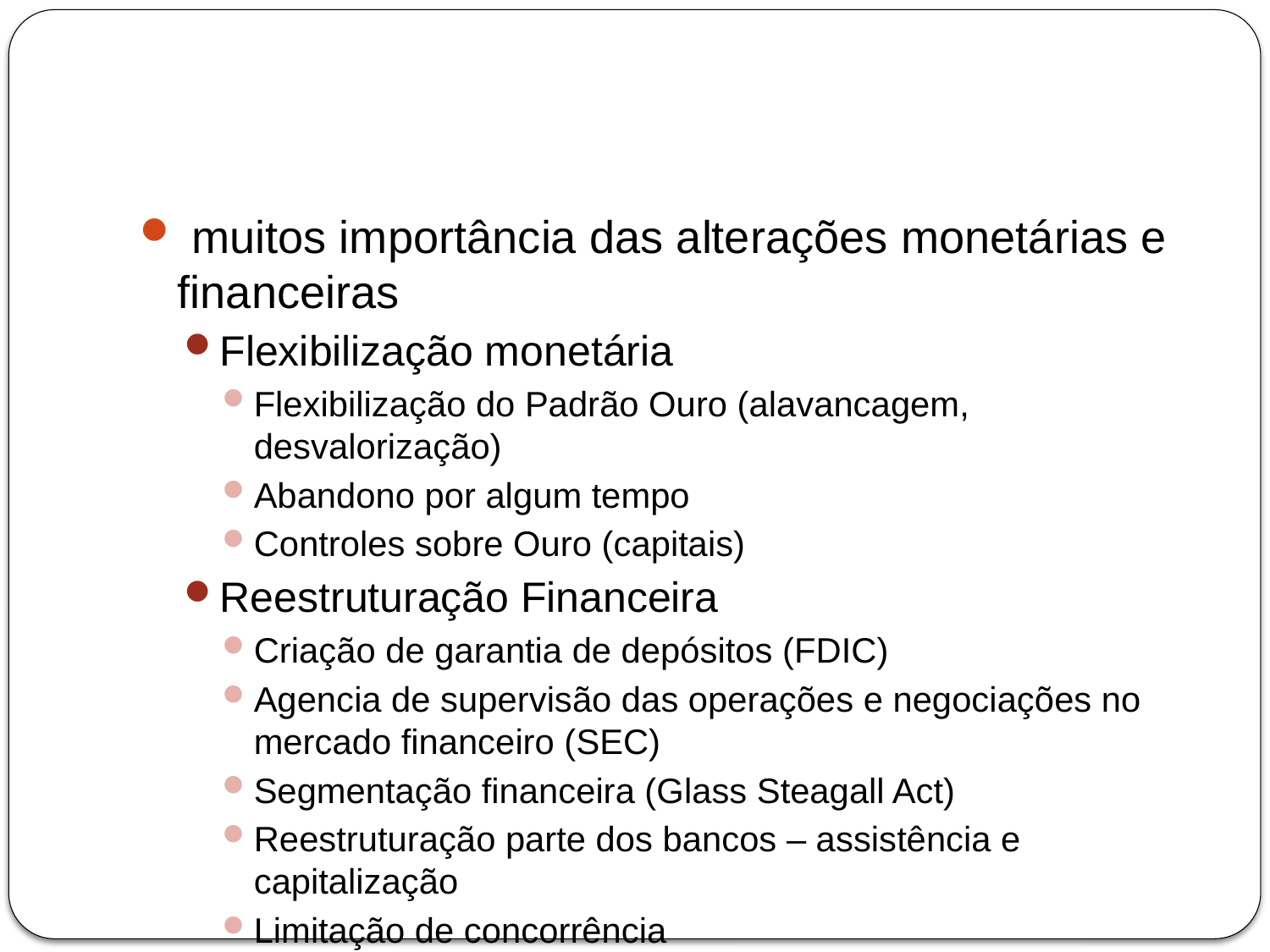

#
 muitos importância das alterações monetárias e financeiras
Flexibilização monetária
Flexibilização do Padrão Ouro (alavancagem, desvalorização)
Abandono por algum tempo
Controles sobre Ouro (capitais)
Reestruturação Financeira
Criação de garantia de depósitos (FDIC)
Agencia de supervisão das operações e negociações no mercado financeiro (SEC)
Segmentação financeira (Glass Steagall Act)
Reestruturação parte dos bancos – assistência e capitalização
Limitação de concorrência